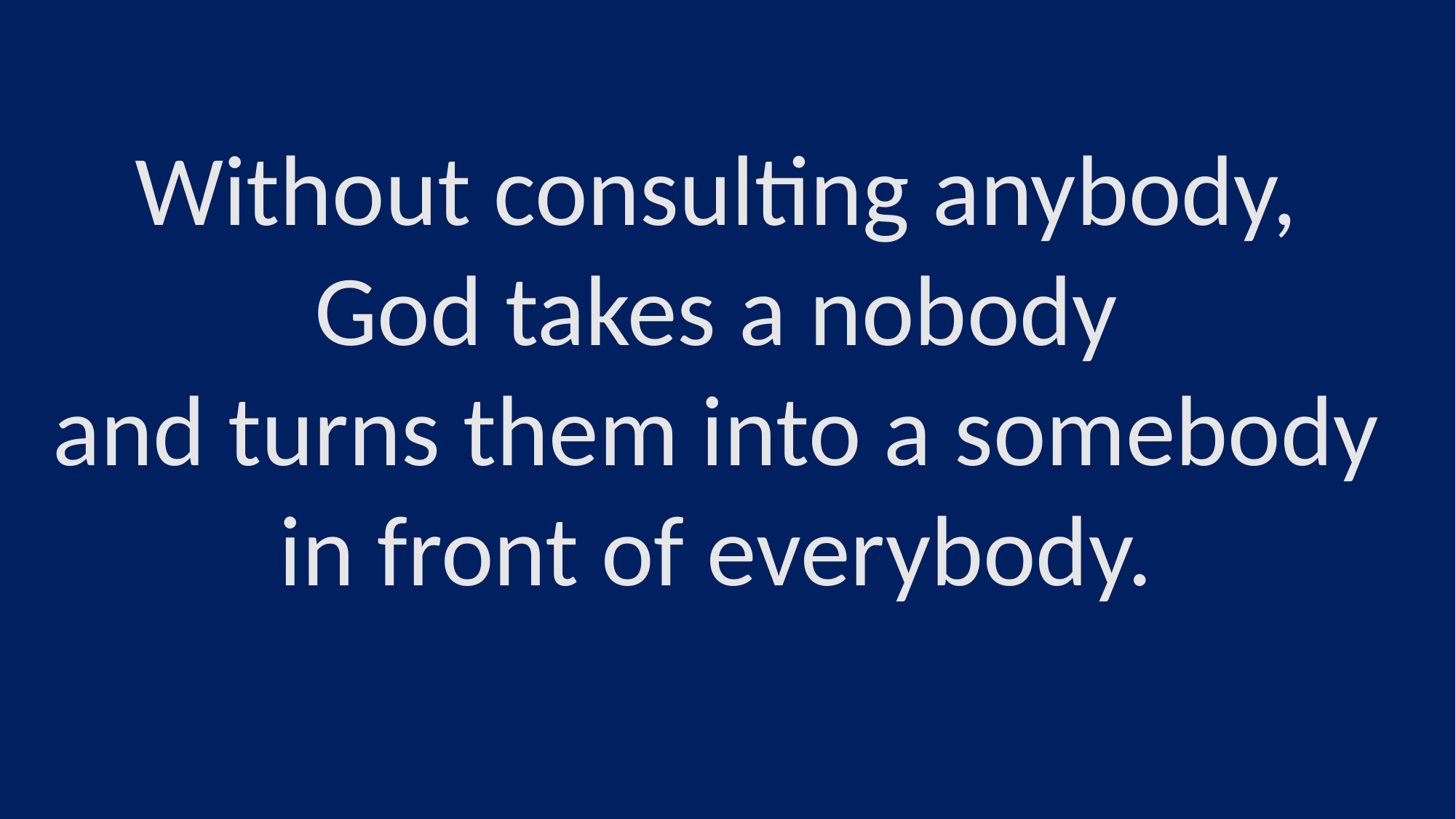

Without consulting anybody,
God takes a nobody
and turns them into a somebody
in front of everybody.